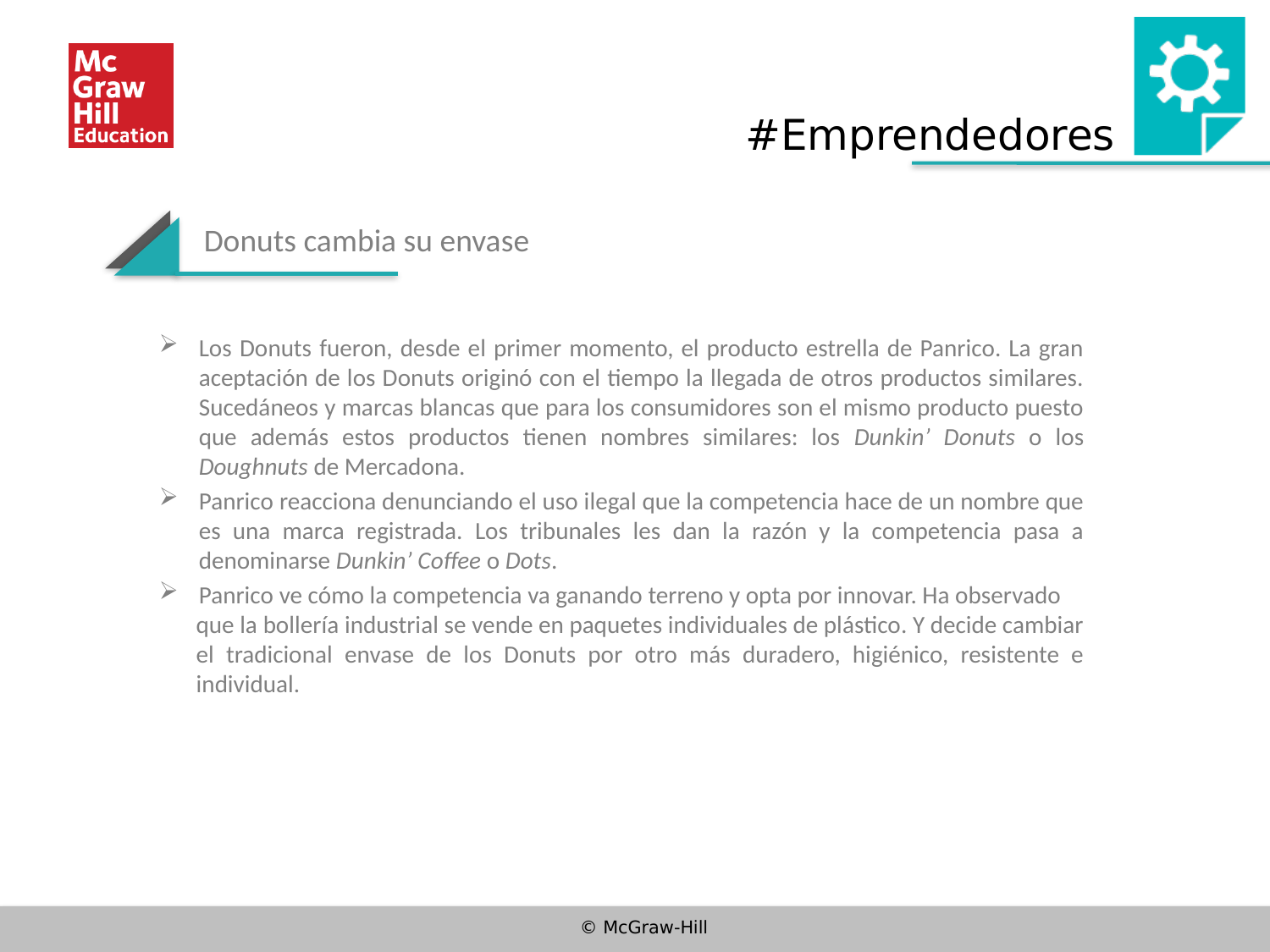

#Emprendedores

Donuts cambia su envase
Los Donuts fueron, desde el primer momento, el producto estrella de Panrico. La gran aceptación de los Donuts originó con el tiempo la llegada de otros productos similares. Sucedáneos y marcas blancas que para los consumidores son el mismo producto puesto que además estos productos tienen nombres similares: los Dunkin’ Donuts o los Doughnuts de Mercadona.
Panrico reacciona denunciando el uso ilegal que la competencia hace de un nombre que es una marca registrada. Los tribunales les dan la razón y la competencia pasa a denominarse Dunkin’ Coffee o Dots.
Panrico ve cómo la competencia va ganando terreno y opta por innovar. Ha observado
que la bollería industrial se vende en paquetes individuales de plástico. Y decide cambiar el tradicional envase de los Donuts por otro más duradero, higiénico, resistente e individual.